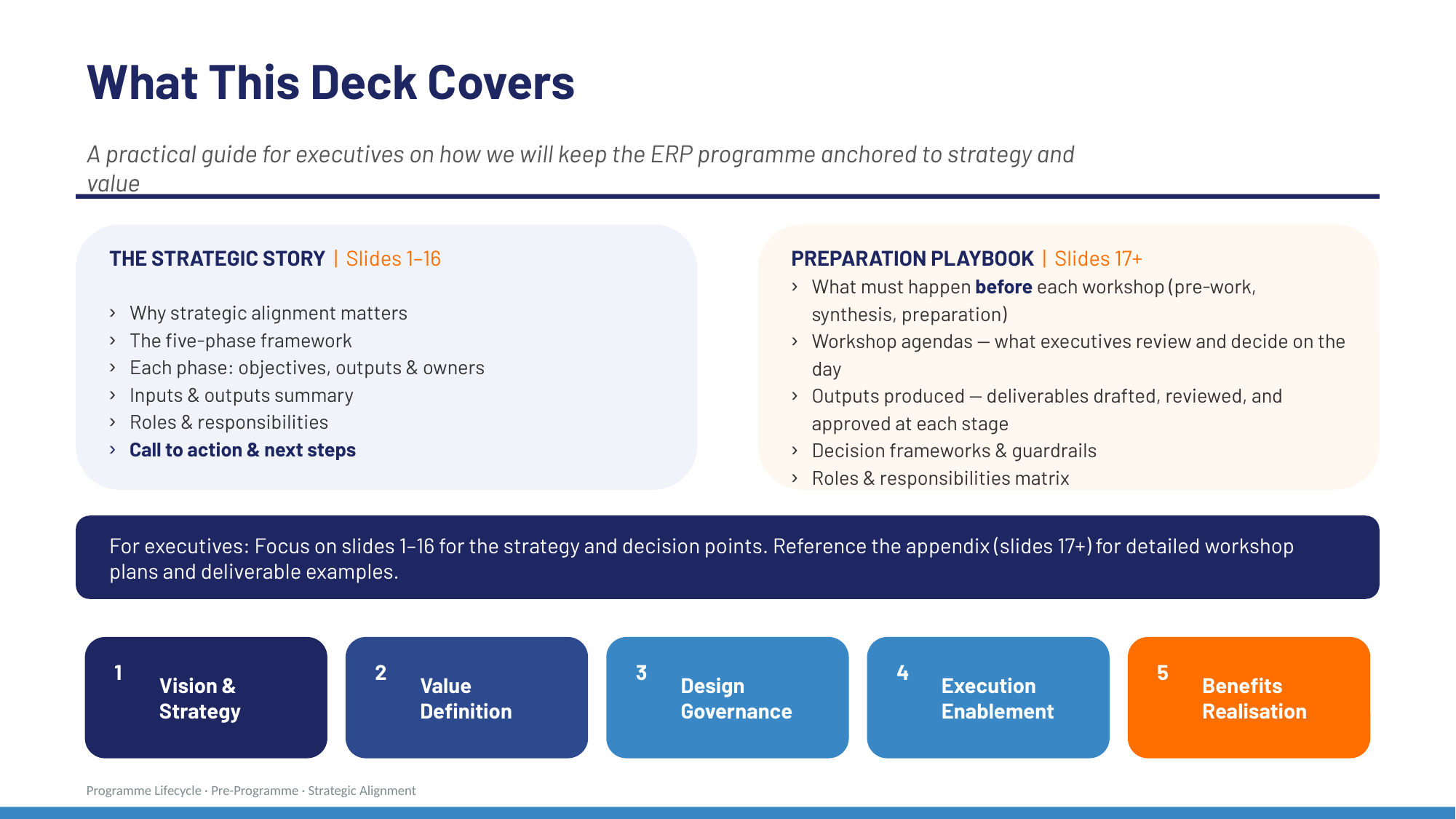

What This Deck Covers
A practical guide for executives on how we will keep the ERP programme anchored to strategy and value

THE STRATEGIC STORY  |  Slides 1–16
PREPARATION PLAYBOOK  |  Slides 17+
What must happen before each workshop (pre-work, synthesis, preparation)
Workshop agendas — what executives review and decide on the day
Outputs produced — deliverables drafted, reviewed, and approved at each stage
Decision frameworks & guardrails
Roles & responsibilities matrix
Why strategic alignment matters
The five-phase framework
Each phase: objectives, outputs & owners
Inputs & outputs summary
Roles & responsibilities
Call to action & next steps

For executives: Focus on slides 1–16 for the strategy and decision points. Reference the appendix (slides 17+) for detailed workshop plans and deliverable examples.

Vision &
Strategy
Value
Definition
Design
Governance
Execution
Enablement
Benefits
Realisation
1
2
3
4
5
Programme Lifecycle · Pre-Programme · Strategic Alignment